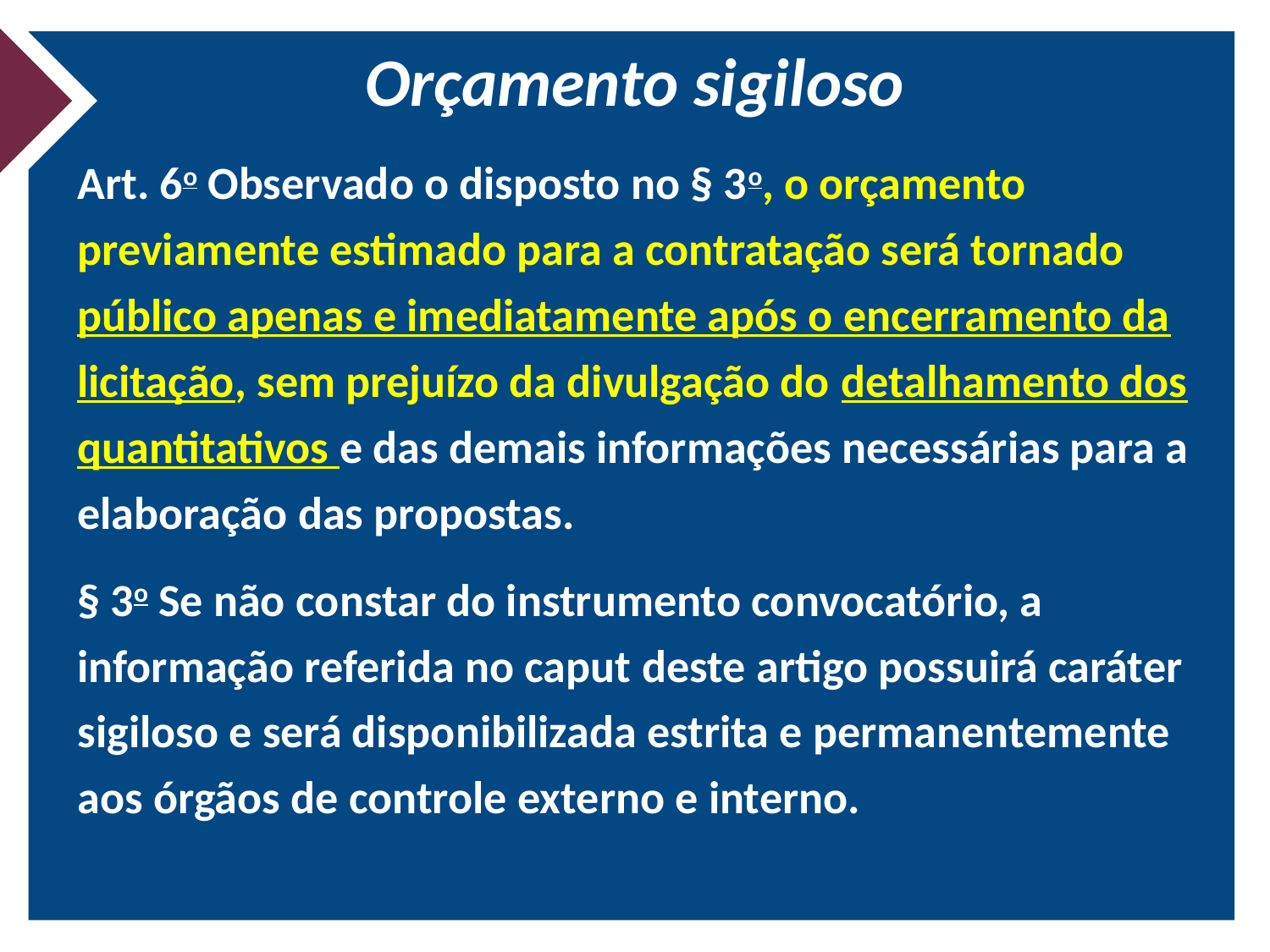

# Orçamento sigiloso
Art. 6o Observado o disposto no § 3o, o orçamento previamente estimado para a contratação será tornado público apenas e imediatamente após o encerramento da licitação, sem prejuízo da divulgação do detalhamento dos quantitativos e das demais informações necessárias para a elaboração das propostas.
§ 3o Se não constar do instrumento convocatório, a informação referida no caput deste artigo possuirá caráter sigiloso e será disponibilizada estrita e permanentemente aos órgãos de controle externo e interno.